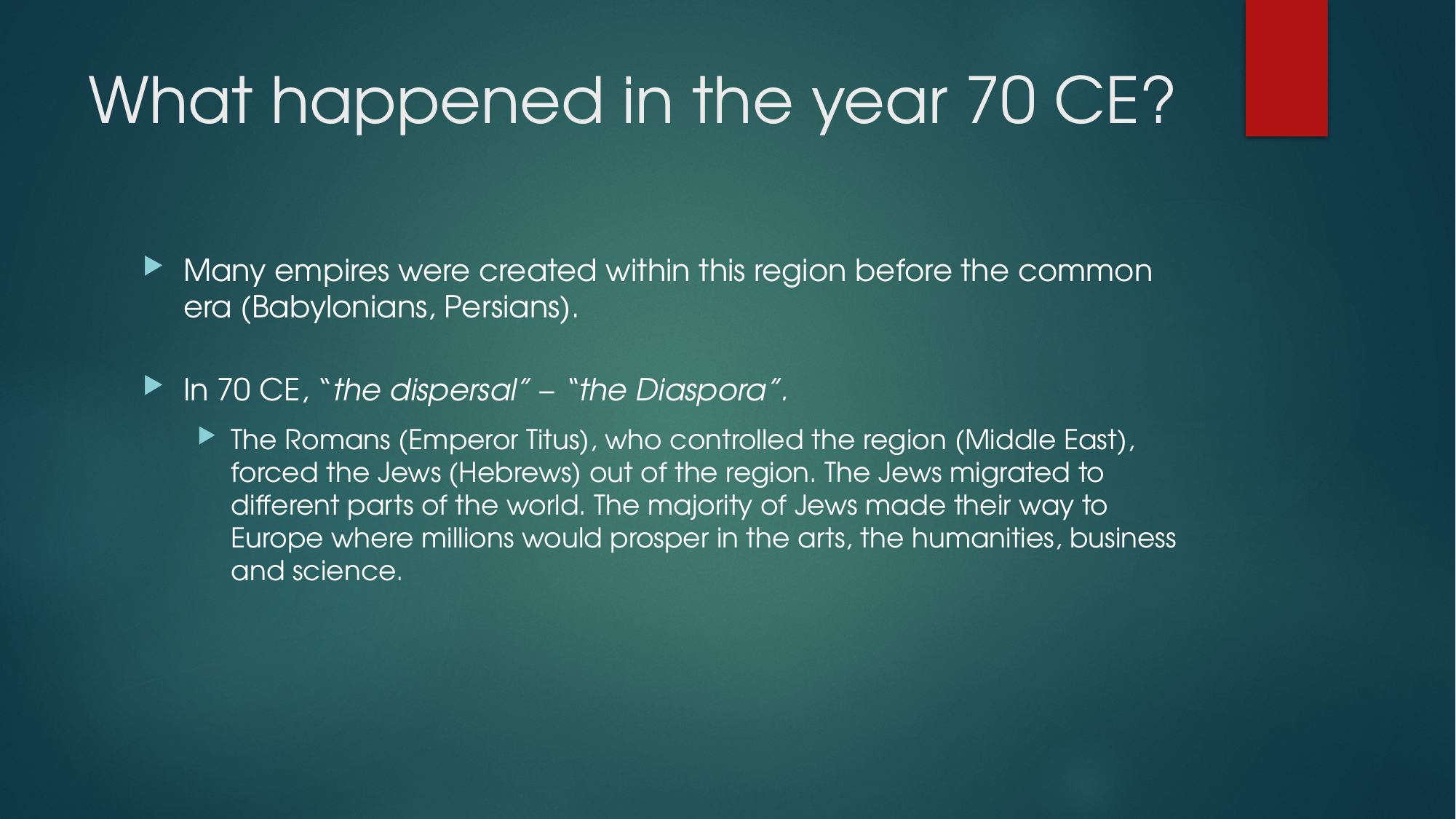

# What happened in the year 70 CE?
Many empires were created within this region before the common era (Babylonians, Persians).

In 70 CE, “the dispersal” – “the Diaspora”.
The Romans (Emperor Titus), who controlled the region (Middle East), forced the Jews (Hebrews) out of the region. The Jews migrated to different parts of the world. The majority of Jews made their way to Europe where millions would prosper in the arts, the humanities, business and science.